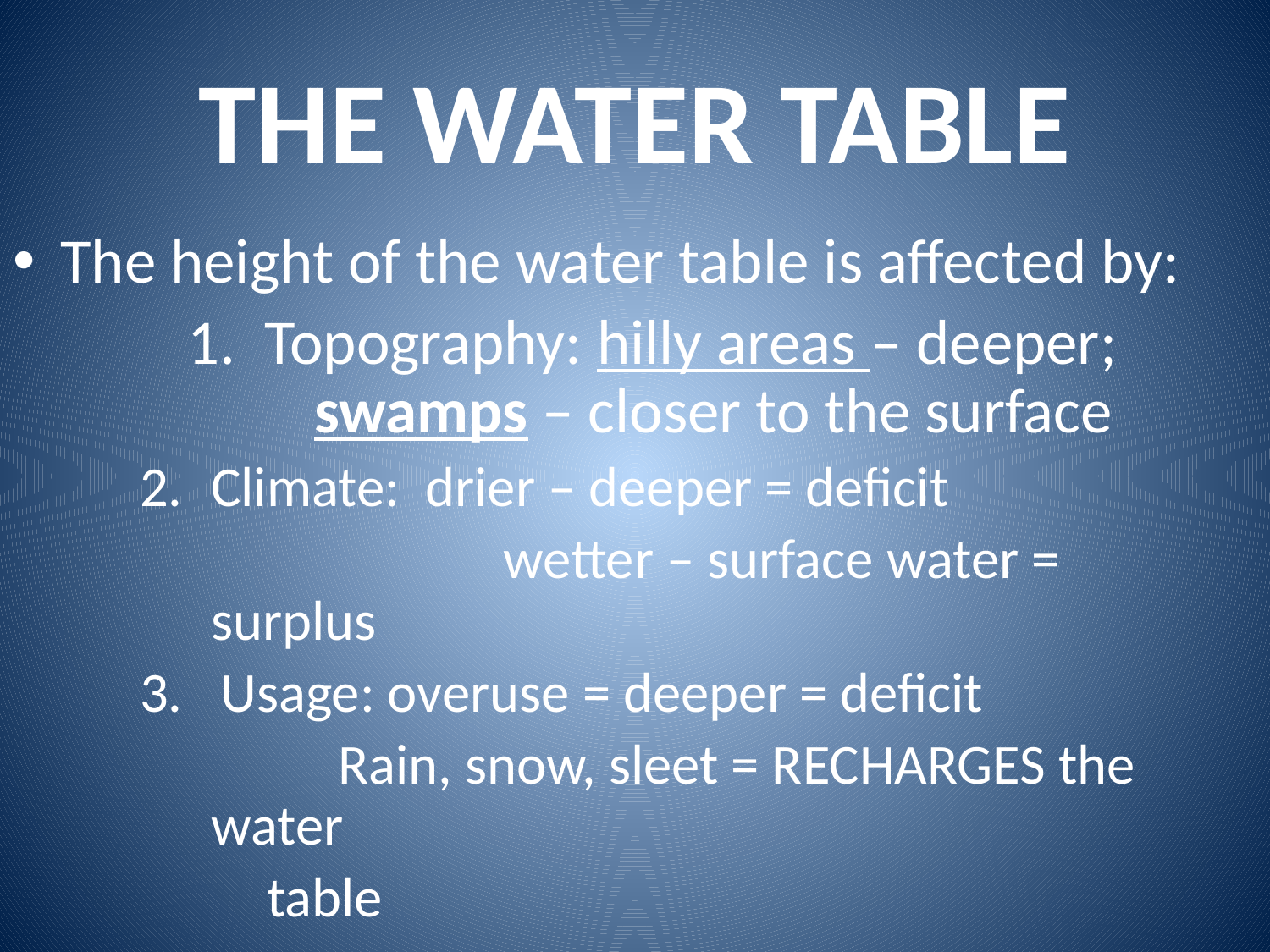

# THE WATER TABLE
The height of the water table is affected by:
		1.  Topography: hilly areas – deeper;  	   		swamps – closer to the surface
Climate:  drier – deeper = deficit
			   wetter – surface water = surplus
3.   Usage: overuse = deeper = deficit
		Rain, snow, sleet = RECHARGES the water
          table